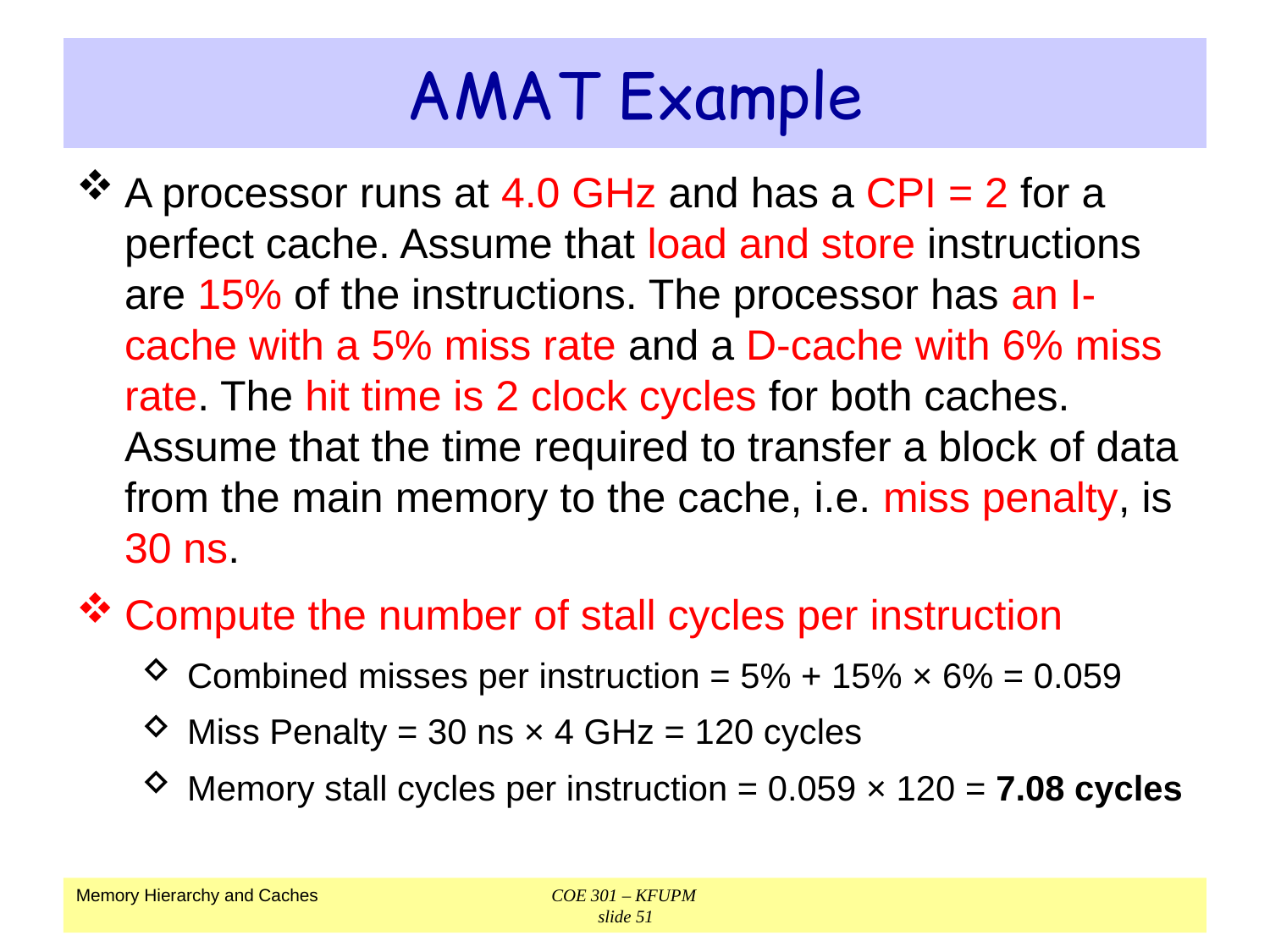

# AMAT Example
A processor runs at 4.0 GHz and has a CPI = 2 for a perfect cache. Assume that load and store instructions are 15% of the instructions. The processor has an I-cache with a 5% miss rate and a D-cache with 6% miss rate. The hit time is 2 clock cycles for both caches. Assume that the time required to transfer a block of data from the main memory to the cache, i.e. miss penalty, is 30 ns.
Compute the number of stall cycles per instruction
Combined misses per instruction = 5% + 15% × 6% = 0.059
Miss Penalty = 30 ns × 4 GHz = 120 cycles
Memory stall cycles per instruction = 0.059 × 120 = 7.08 cycles